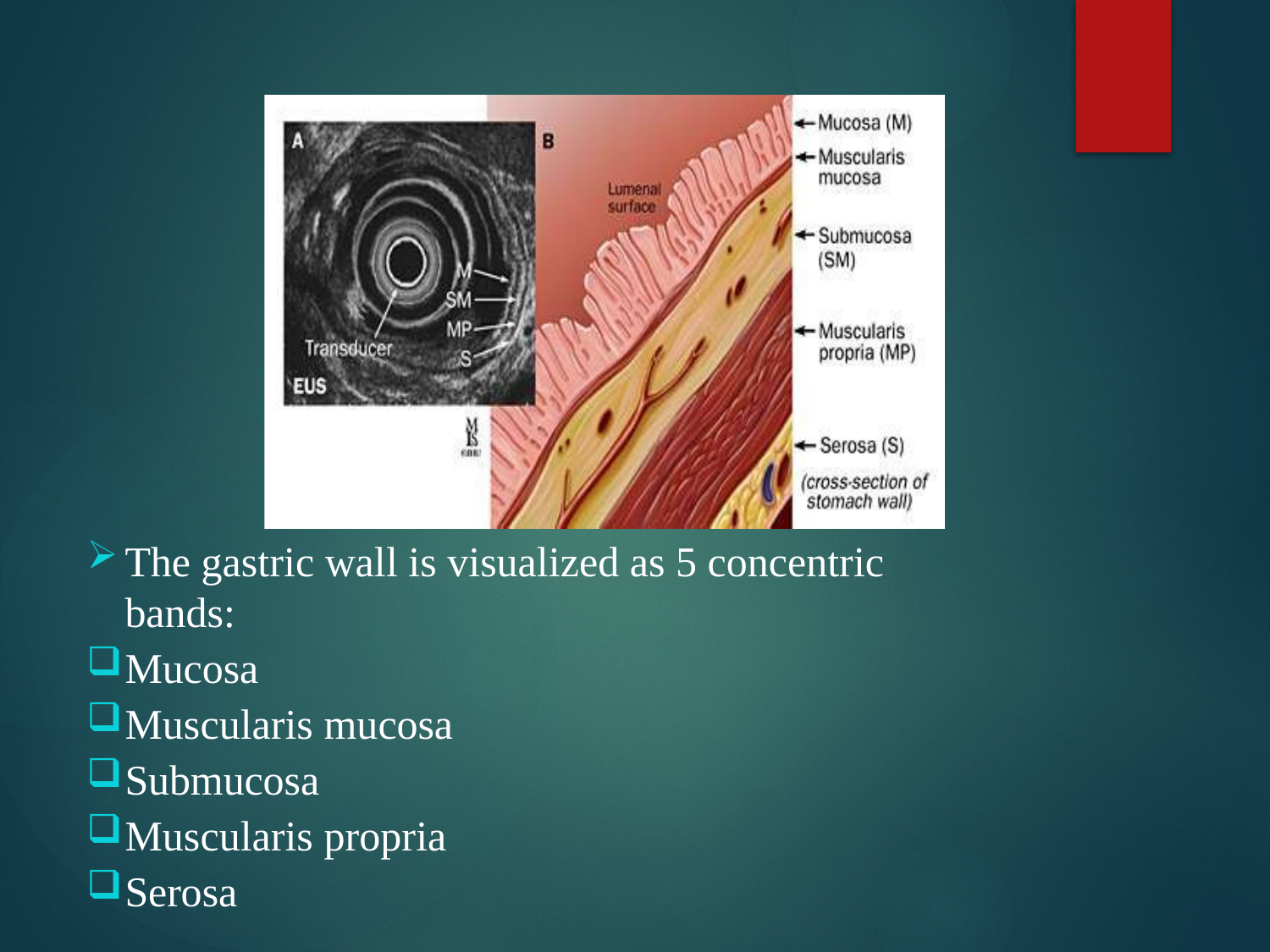

The gastric wall is visualized as 5 concentric bands:
Mucosa
Muscularis mucosa
Submucosa
Muscularis propria
Serosa